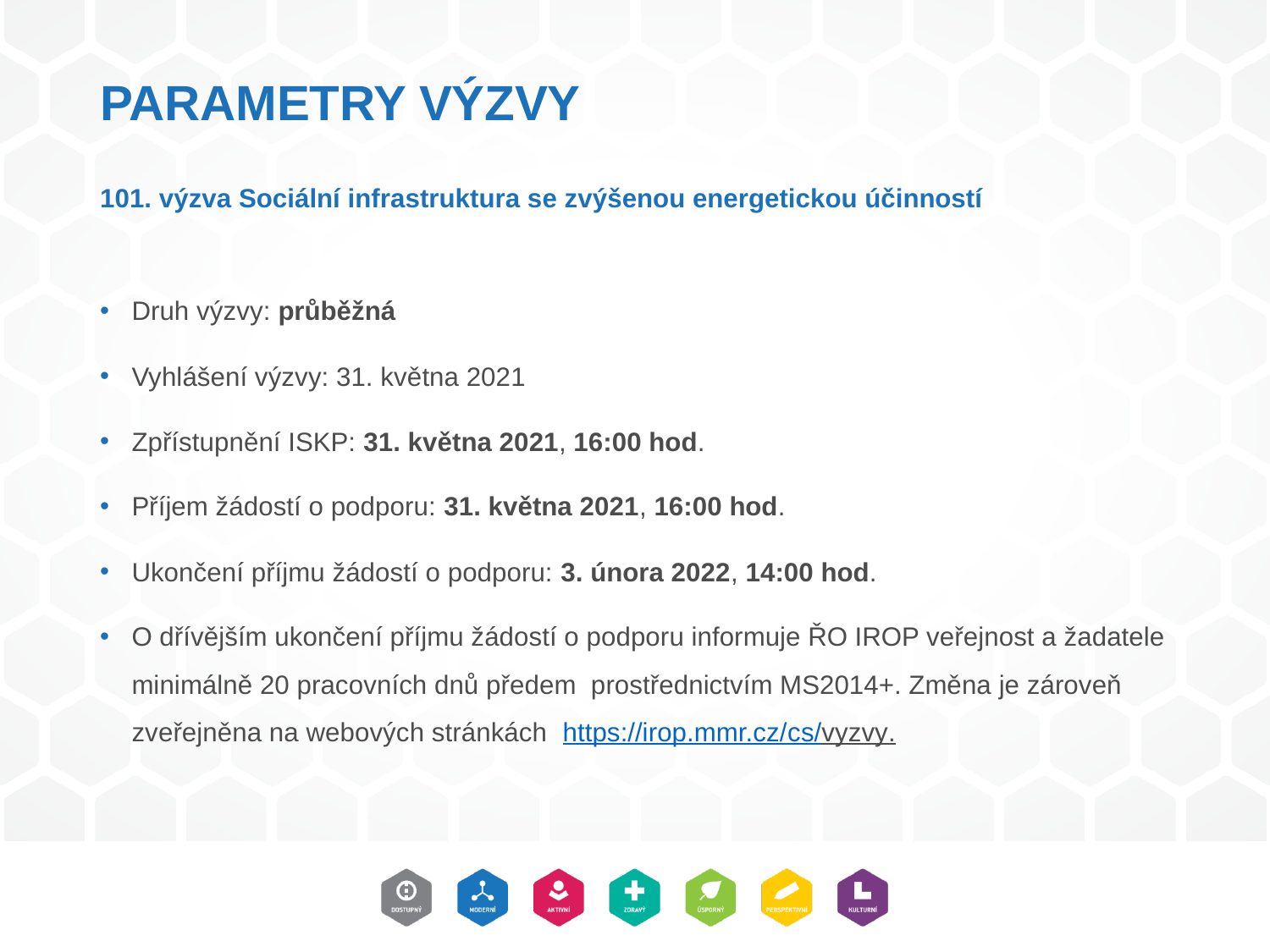

# PARAMETRY VÝZVY 101. výzva Sociální infrastruktura se zvýšenou energetickou účinností
Druh výzvy: průběžná
Vyhlášení výzvy: 31. května 2021
Zpřístupnění ISKP: 31. května 2021, 16:00 hod.
Příjem žádostí o podporu: 31. května 2021, 16:00 hod.
Ukončení příjmu žádostí o podporu: 3. února 2022, 14:00 hod.
O dřívějším ukončení příjmu žádostí o podporu informuje ŘO IROP veřejnost a žadatele minimálně 20 pracovních dnů předem  prostřednictvím MS2014+. Změna je zároveň zveřejněna na webových stránkách  https://irop.mmr.cz/cs/vyzvy.